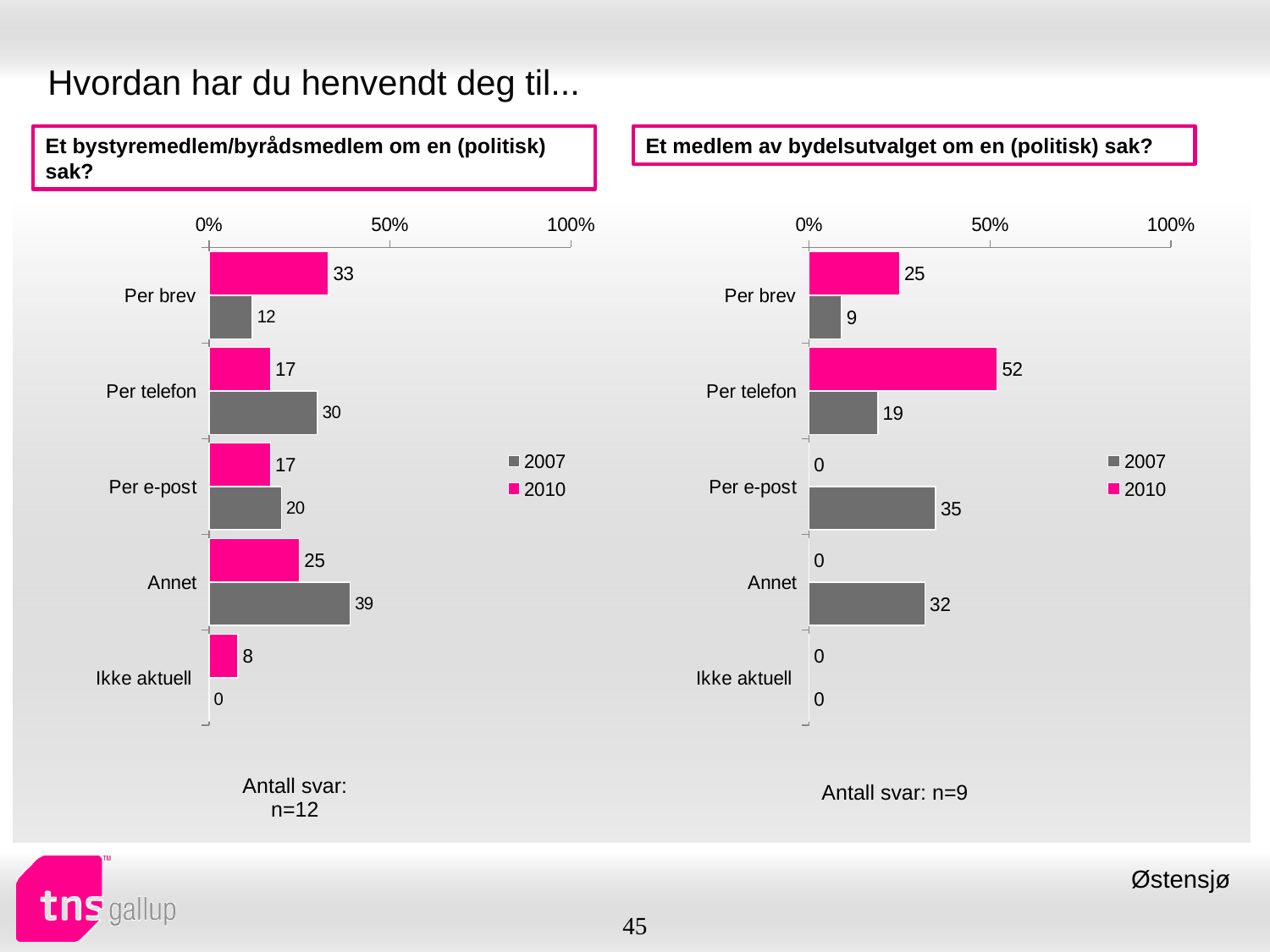

# Hvordan har du henvendt deg til...
Et bystyremedlem/byrådsmedlem om en (politisk) sak?
Et medlem av bydelsutvalget om en (politisk) sak?

### Chart

| Category | 2010 | 2007 |
|---|---|---|
| Per brev | 33.0 | 12.0 |
| Per telefon | 17.0 | 30.0 |
| Per e-post | 17.0 | 20.0 |
| Annet | 25.0 | 39.0 |
| Ikke aktuell  | 8.0 | 0.0 |

### Chart

| Category | 2010 | 2007 |
|---|---|---|
| Per brev | 25.0 | 9.0 |
| Per telefon | 52.0 | 19.0 |
| Per e-post | 0.0 | 35.0 |
| Annet | 0.0 | 32.0 |
| Ikke aktuell  | 0.0 | 0.0 |
| Antall svar: n=12 |
| --- |
| Antall svar: n=9 |
| --- |
Østensjø
45